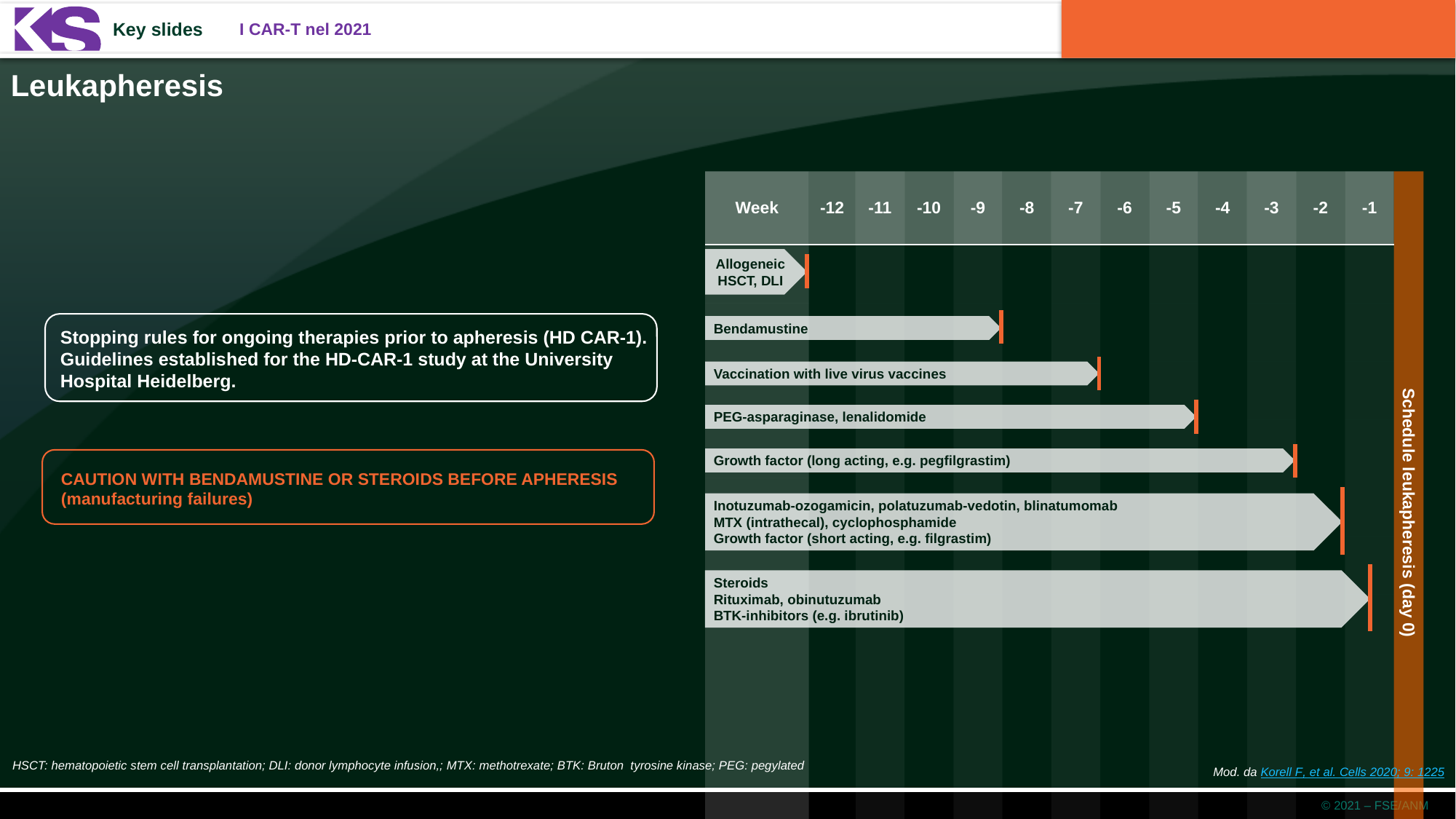

Leukapheresis
| Week | -12 | -11 | -10 | -9 | -8 | -7 | -6 | -5 | -4 | -3 | -2 | -1 | Schedule leukapheresis (day 0) |
| --- | --- | --- | --- | --- | --- | --- | --- | --- | --- | --- | --- | --- | --- |
|  |  |  |  |  |  |  |  |  |  |  |  |  |  |
|  |  |  |  |  |  |  |  |  |  |  |  |  |  |
|  |  |  |  |  |  |  |  |  |  |  |  |  |  |
|  |  |  |  |  |  |  |  |  |  |  |  |  |  |
|  |  |  |  |  |  |  |  |  |  |  |  |  |  |
|  |  |  |  |  |  |  |  |  |  |  |  |  |  |
|  |  |  |  |  |  |  |  |  |  |  |  |  |  |
Allogeneic
HSCT, DLI
Bendamustine
Vaccination with live virus vaccines
PEG-asparaginase, lenalidomide
Growth factor (long acting, e.g. pegfilgrastim)
Inotuzumab-ozogamicin, polatuzumab-vedotin, blinatumomab
MTX (intrathecal), cyclophosphamide
Growth factor (short acting, e.g. filgrastim)
Steroids
Rituximab, obinutuzumab
BTK-inhibitors (e.g. ibrutinib)

Stopping rules for ongoing therapies prior to apheresis (HD CAR-1). Guidelines established for the HD-CAR-1 study at the University Hospital Heidelberg.

CAUTION WITH BENDAMUSTINE OR STEROIDS BEFORE APHERESIS (manufacturing failures)
HSCT: hematopoietic stem cell transplantation; DLI: donor lymphocyte infusion,; MTX: methotrexate; BTK: Bruton  tyrosine kinase; PEG: pegylated
Mod. da Korell F, et al. Cells 2020; 9: 1225